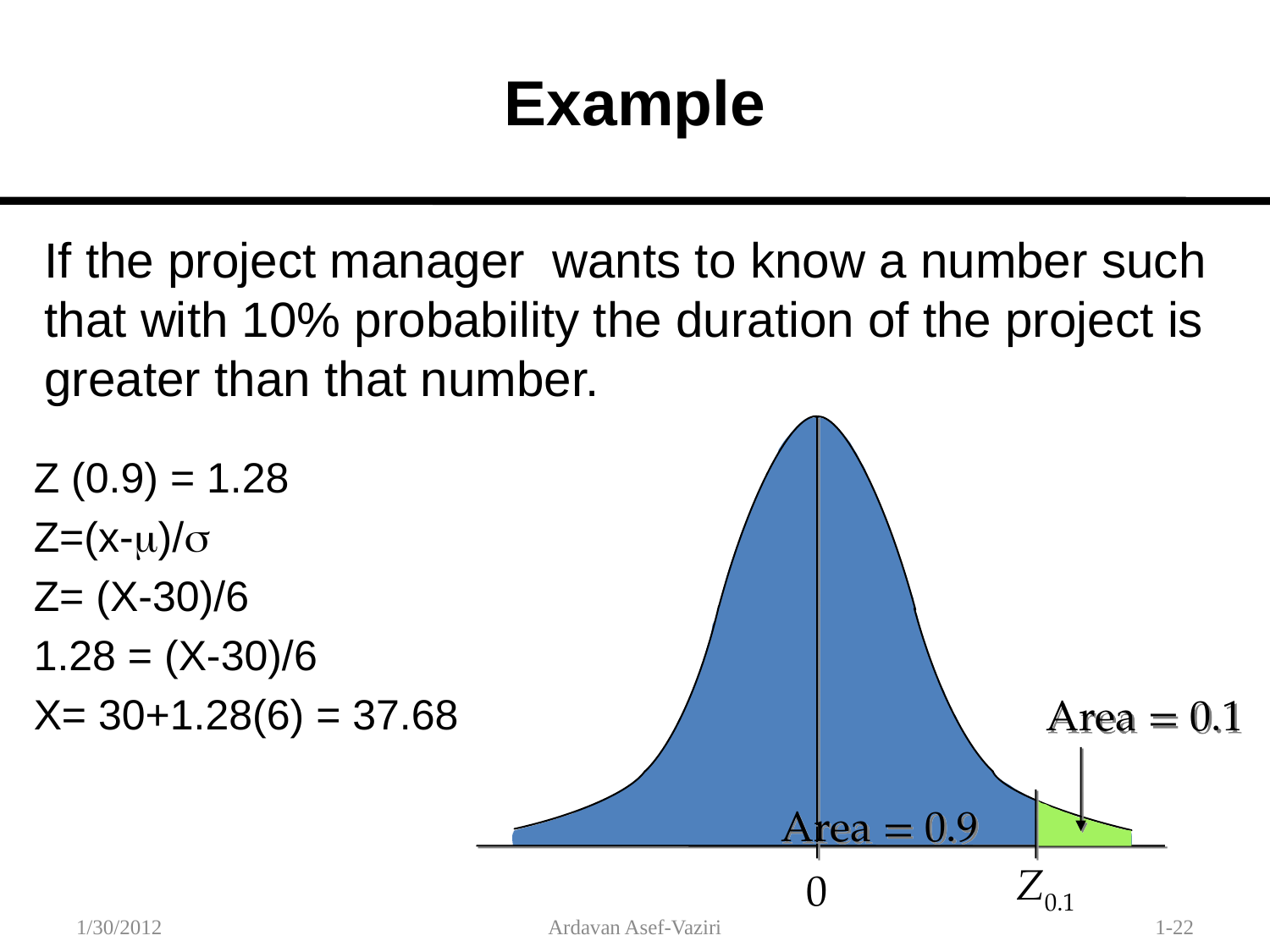

# Example
If the project manager  wants to know a number such that with 10% probability the duration of the project is greater than that number.

Z (0.9) = 1.28
Z=(x-μ)/σ
Z= (X-30)/6
1.28 = (X-30)/6
X= 30+1.28(6) = 37.68

Area = 0.1

 Area = 0.9

Z0.1
0
1/30/2012
Ardavan Asef-Vaziri
1-22